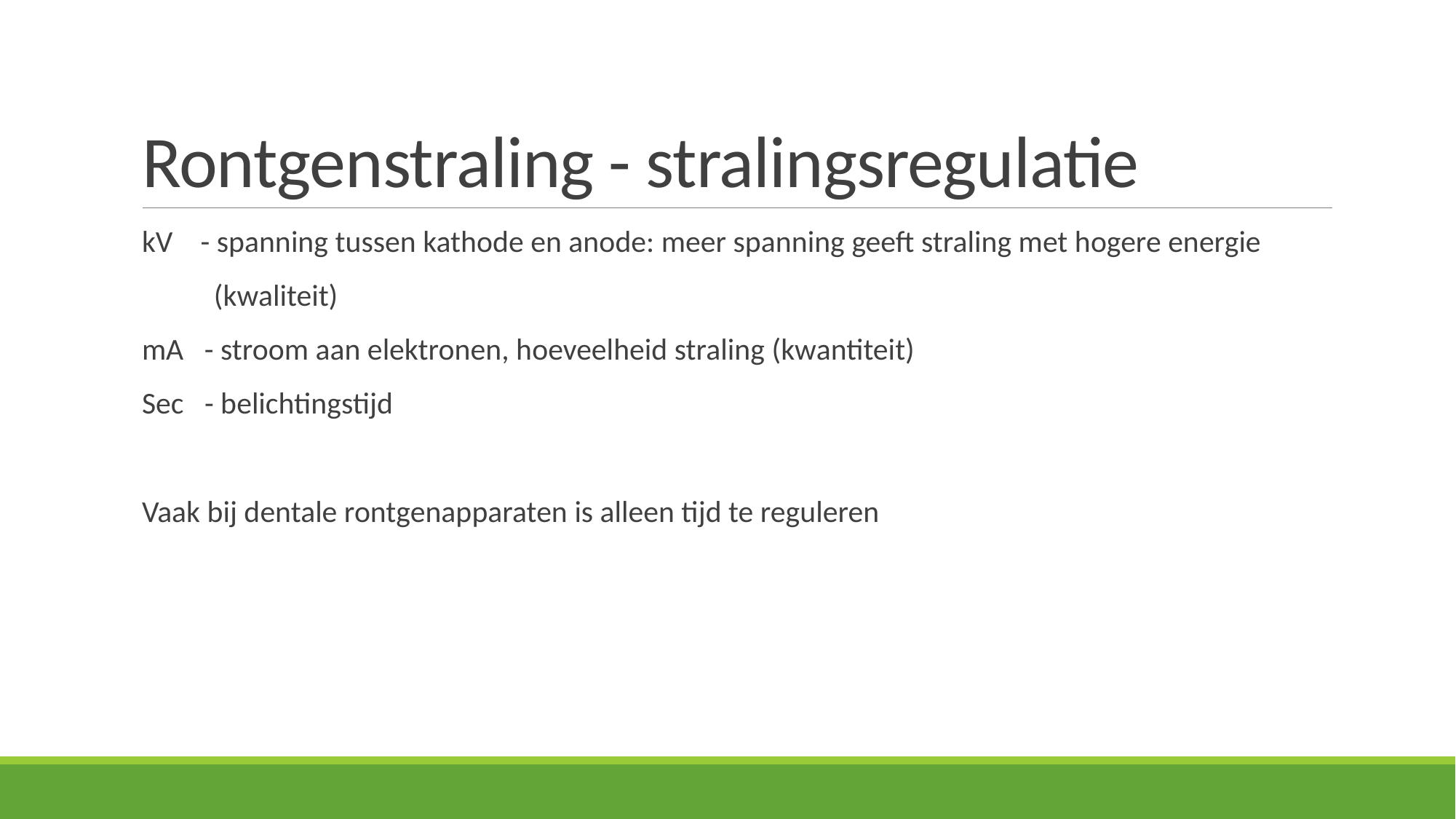

# Rontgenstraling - stralingsregulatie
kV    - spanning tussen kathode en anode: meer spanning geeft straling met hogere energie
            (kwaliteit)
mA   - stroom aan elektronen, hoeveelheid straling (kwantiteit)
Sec   - belichtingstijd

Vaak bij dentale rontgenapparaten is alleen tijd te reguleren